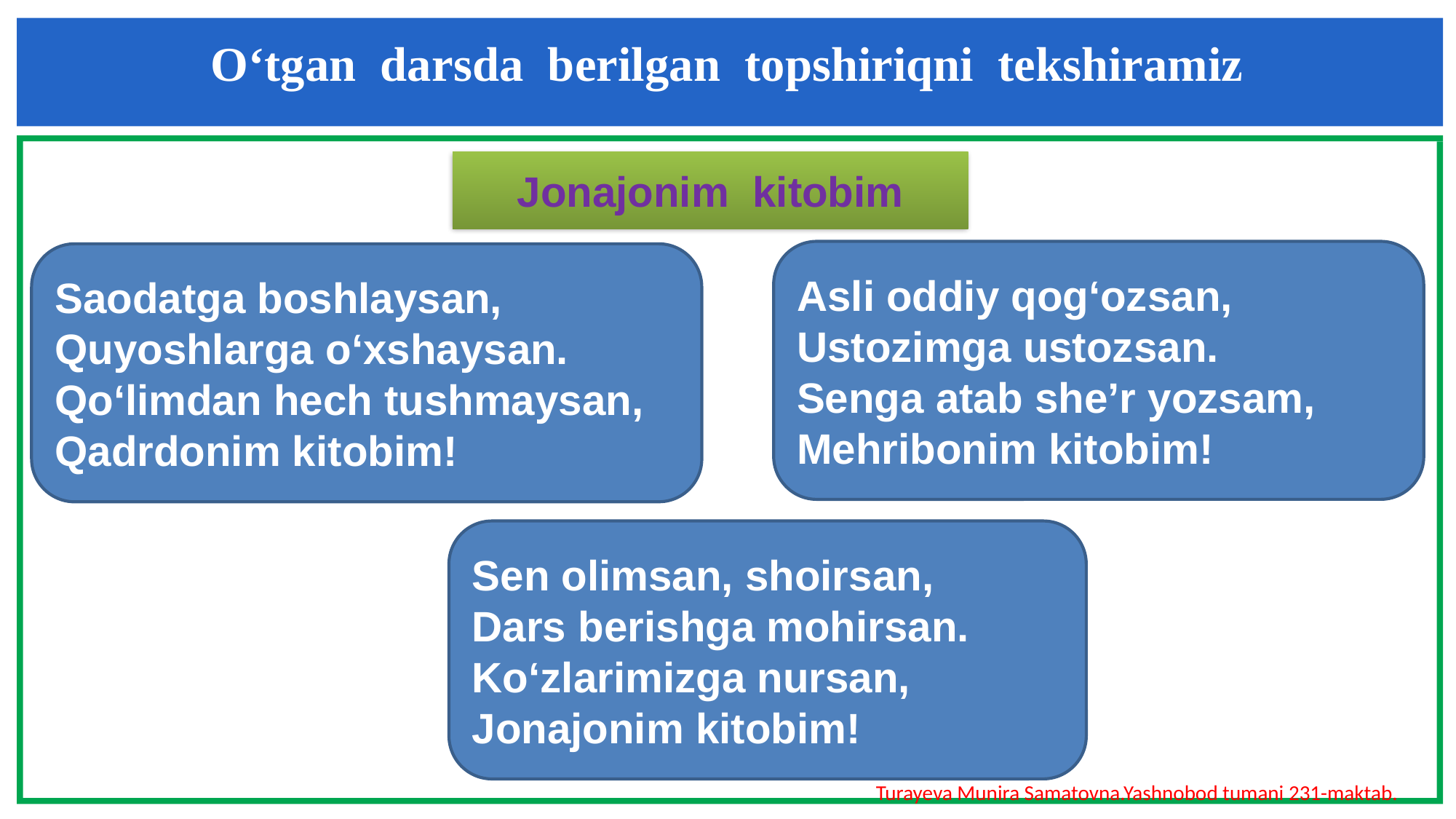

O‘tgan  darsda  berilgan  topshiriqni  tekshiramiz
Jonajonim  kitobim
Asli oddiy qog‘ozsan,
Ustozimga ustozsan.
Senga atab she’r yozsam,
Mehribonim kitobim!
Saodatga boshlaysan,
Quyoshlarga o‘xshaysan.
Qo‘limdan hech tushmaysan,
Qadrdonim kitobim!
Sen olimsan, shoirsan,
Dars berishga mohirsan.
Ko‘zlarimizga nursan,
Jonajonim kitobim!
Turayeva Munira Samatovna.Yashnobod tumani 231-maktab.